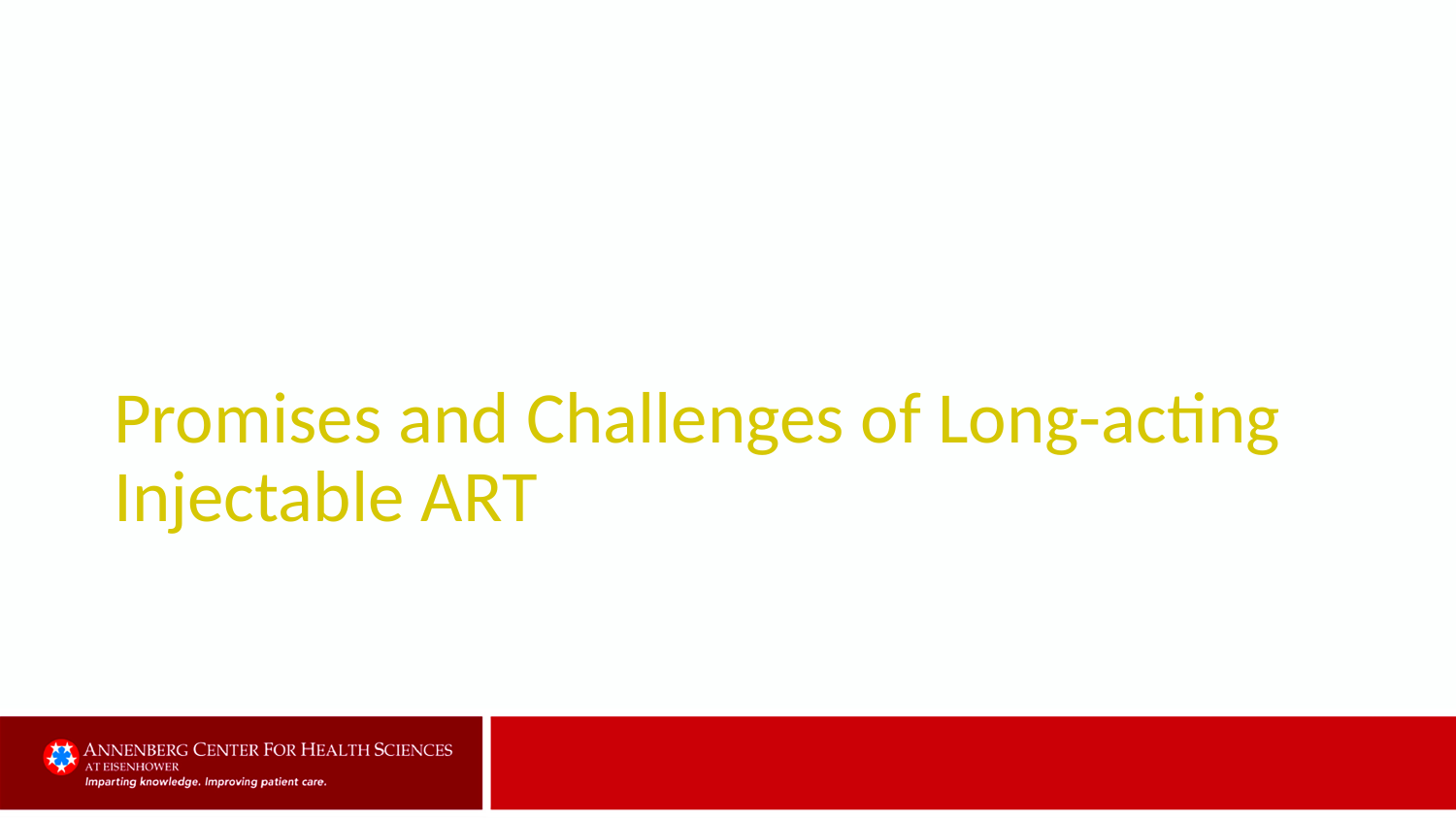

# Promises and Challenges of Long-acting Injectable ART